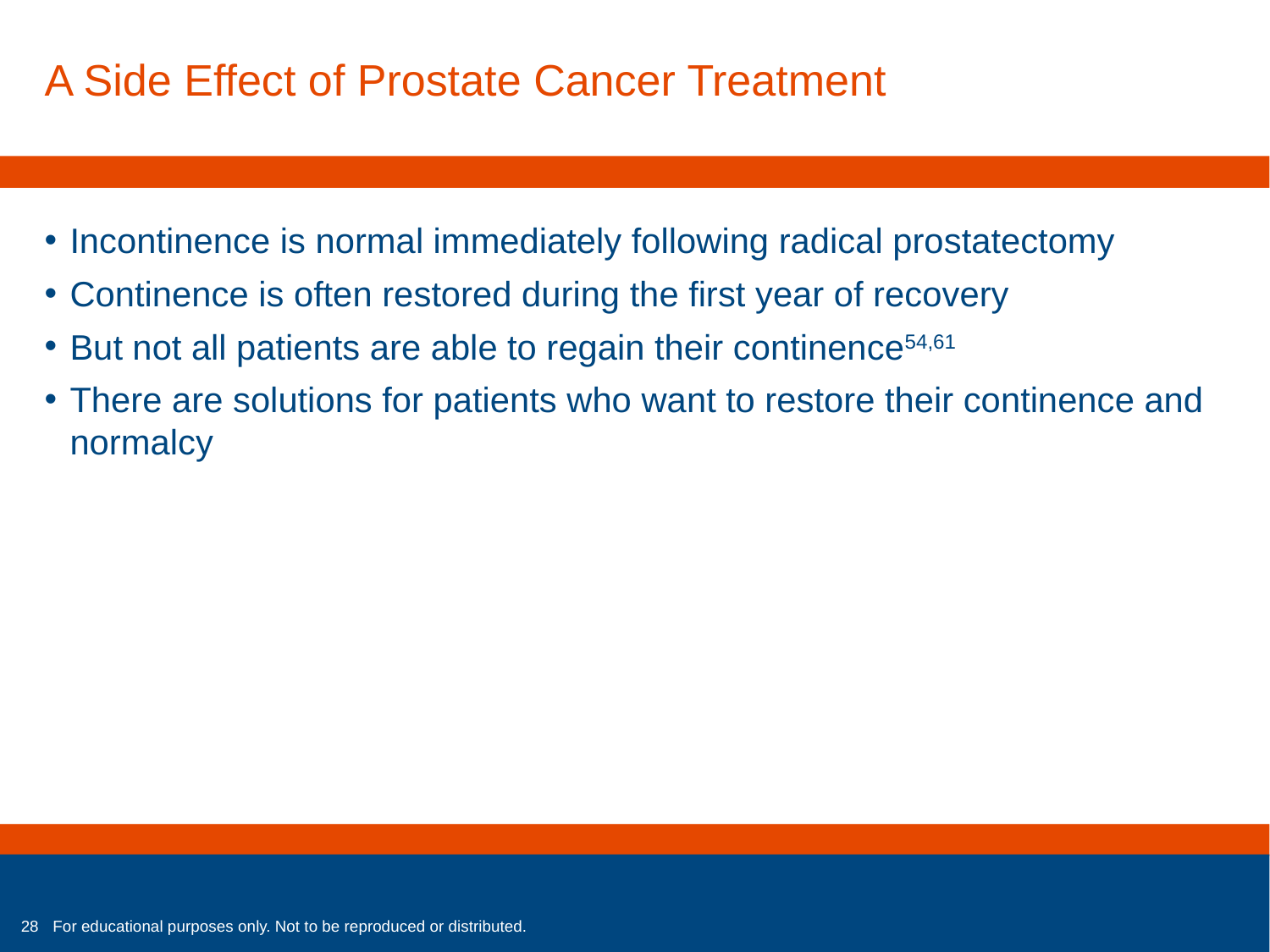

A Side Effect of Prostate Cancer Treatment
Incontinence is normal immediately following radical prostatectomy
Continence is often restored during the first year of recovery
But not all patients are able to regain their continence54,61
There are solutions for patients who want to restore their continence and normalcy